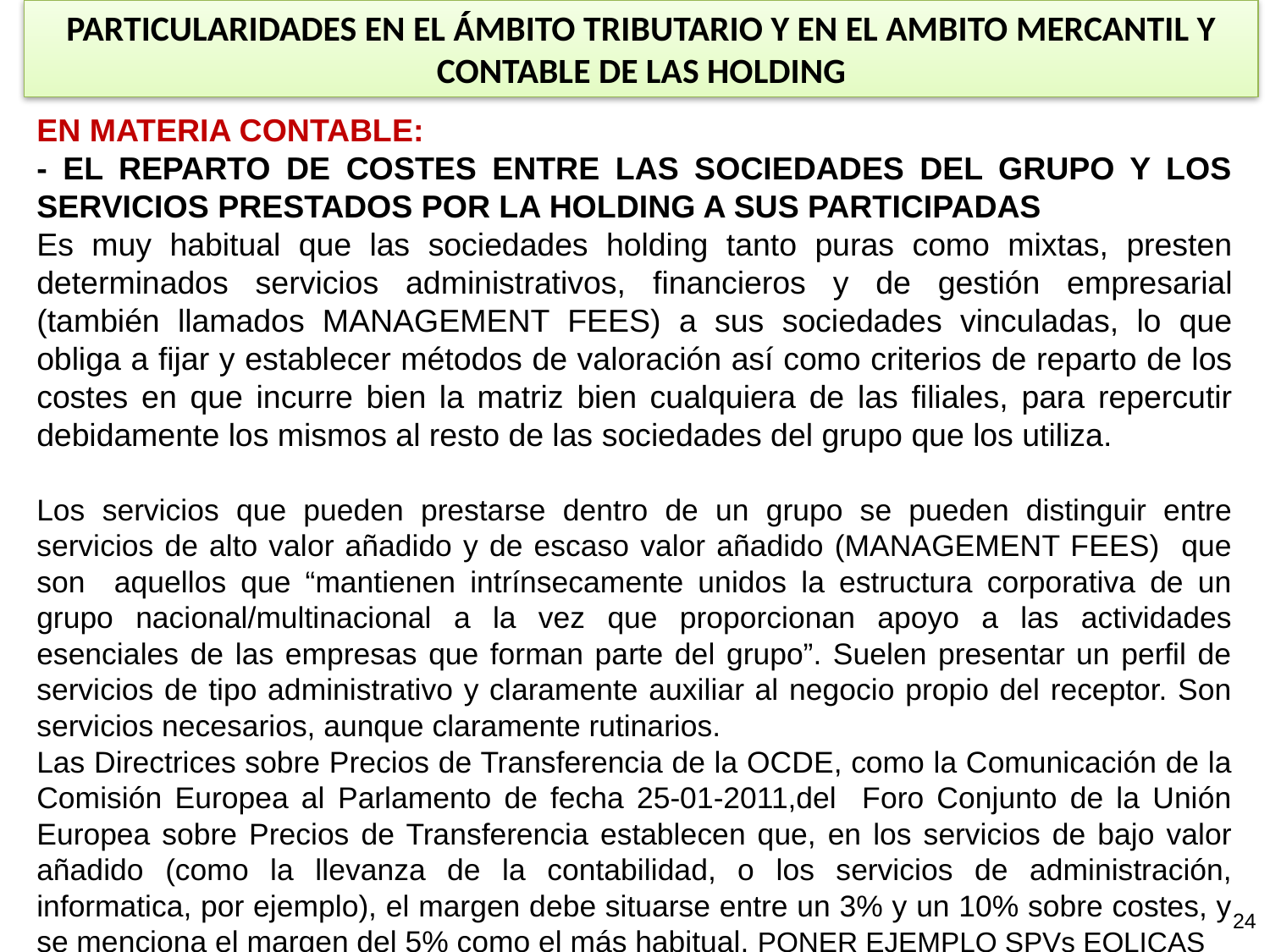

PARTICULARIDADES EN EL ÁMBITO TRIBUTARIO Y EN EL AMBITO MERCANTIL Y CONTABLE DE LAS HOLDING
EN MATERIA CONTABLE:
- EL REPARTO DE COSTES ENTRE LAS SOCIEDADES DEL GRUPO Y LOS SERVICIOS PRESTADOS POR LA HOLDING A SUS PARTICIPADAS
Es muy habitual que las sociedades holding tanto puras como mixtas, presten determinados servicios administrativos, financieros y de gestión empresarial (también llamados MANAGEMENT FEES) a sus sociedades vinculadas, lo que obliga a fijar y establecer métodos de valoración así como criterios de reparto de los costes en que incurre bien la matriz bien cualquiera de las filiales, para repercutir debidamente los mismos al resto de las sociedades del grupo que los utiliza.

Los servicios que pueden prestarse dentro de un grupo se pueden distinguir entre servicios de alto valor añadido y de escaso valor añadido (MANAGEMENT FEES)  que son  aquellos que “mantienen intrínsecamente unidos la estructura corporativa de un grupo nacional/multinacional a la vez que proporcionan apoyo a las actividades esenciales de las empresas que forman parte del grupo”. Suelen presentar un perfil de servicios de tipo administrativo y claramente auxiliar al negocio propio del receptor. Son servicios necesarios, aunque claramente rutinarios.
Las Directrices sobre Precios de Transferencia de la OCDE, como la Comunicación de la Comisión Europea al Parlamento de fecha 25-01-2011,del  Foro Conjunto de la Unión Europea sobre Precios de Transferencia establecen que, en los servicios de bajo valor añadido (como la llevanza de la contabilidad, o los servicios de administración, informatica, por ejemplo), el margen debe situarse entre un 3% y un 10% sobre costes, y se menciona el margen del 5% como el más habitual. PONER EJEMPLO SPVs EOLICAS
24